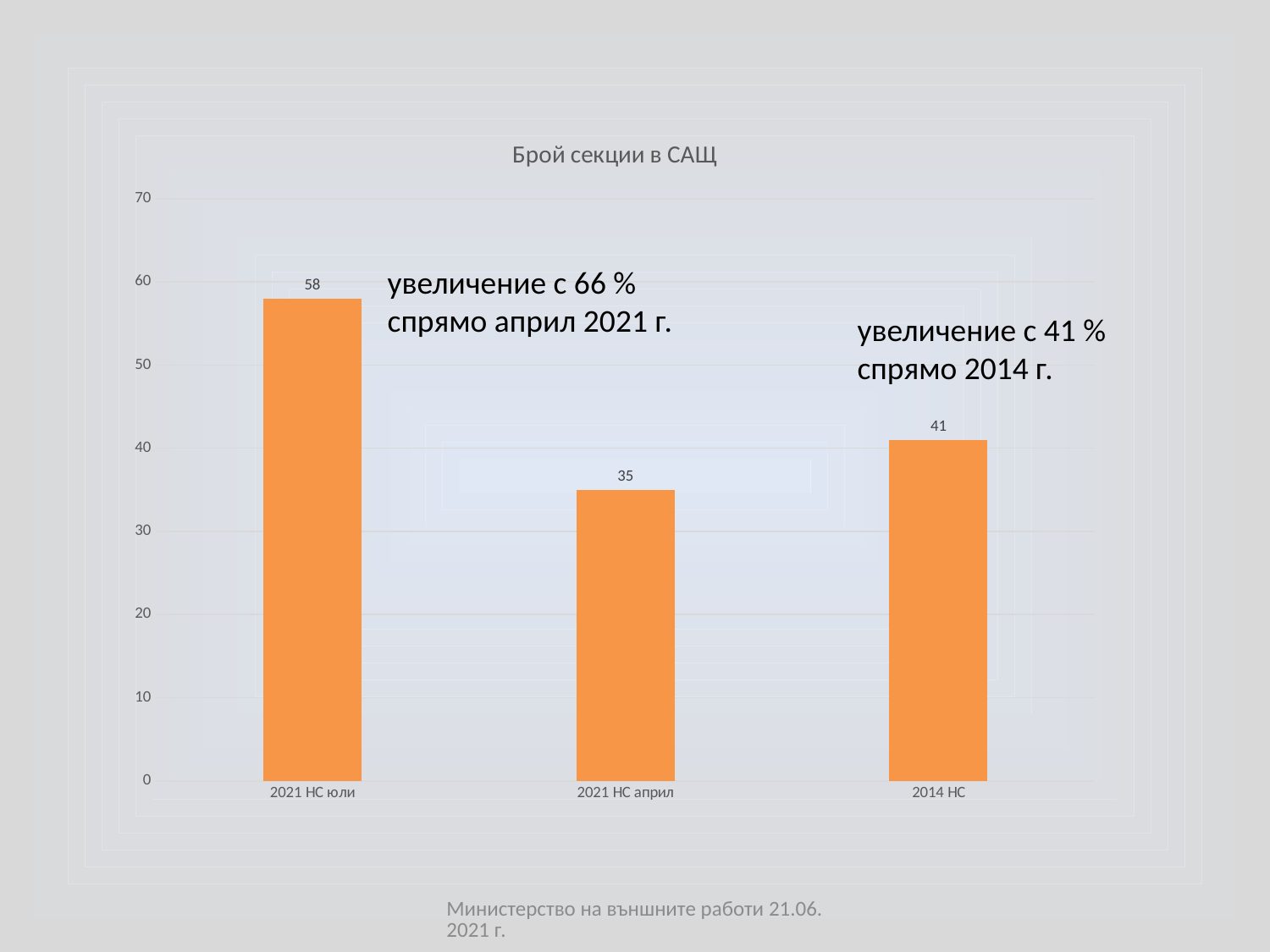

### Chart:

| Category | Брой секции в САЩ |
|---|---|
| 2021 НС юли | 58.0 |
| 2021 НС април | 35.0 |
| 2014 НС | 41.0 |
увеличение с 66 % спрямо април 2021 г.
увеличение с 41 % спрямо 2014 г.
Министерство на външните работи 21.06.2021 г.